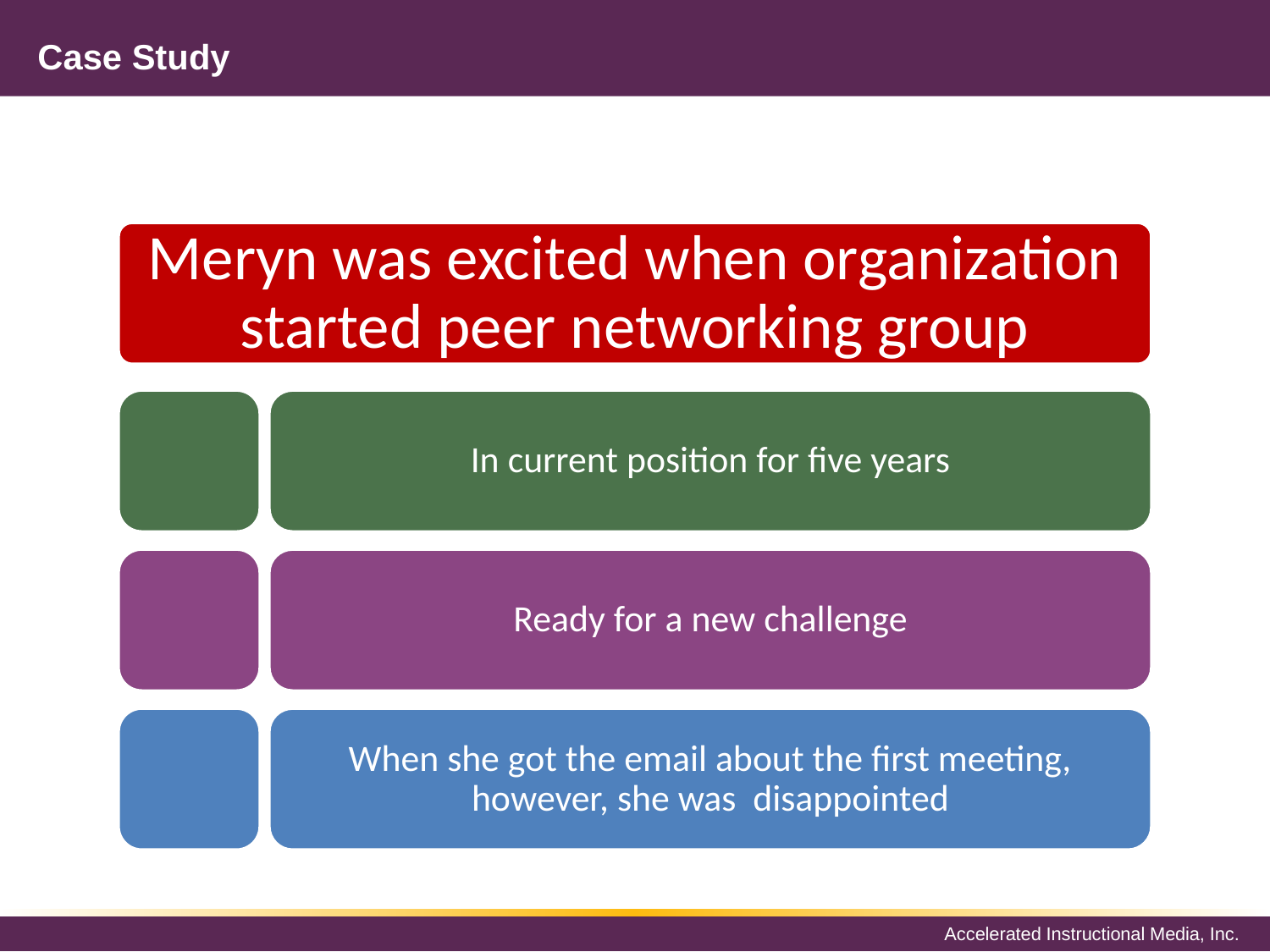

# Case Study

Meryn was excited when organization started peer networking group

In current position for five years

Ready for a new challenge

When she got the email about the first meeting, however, she was  disappointed